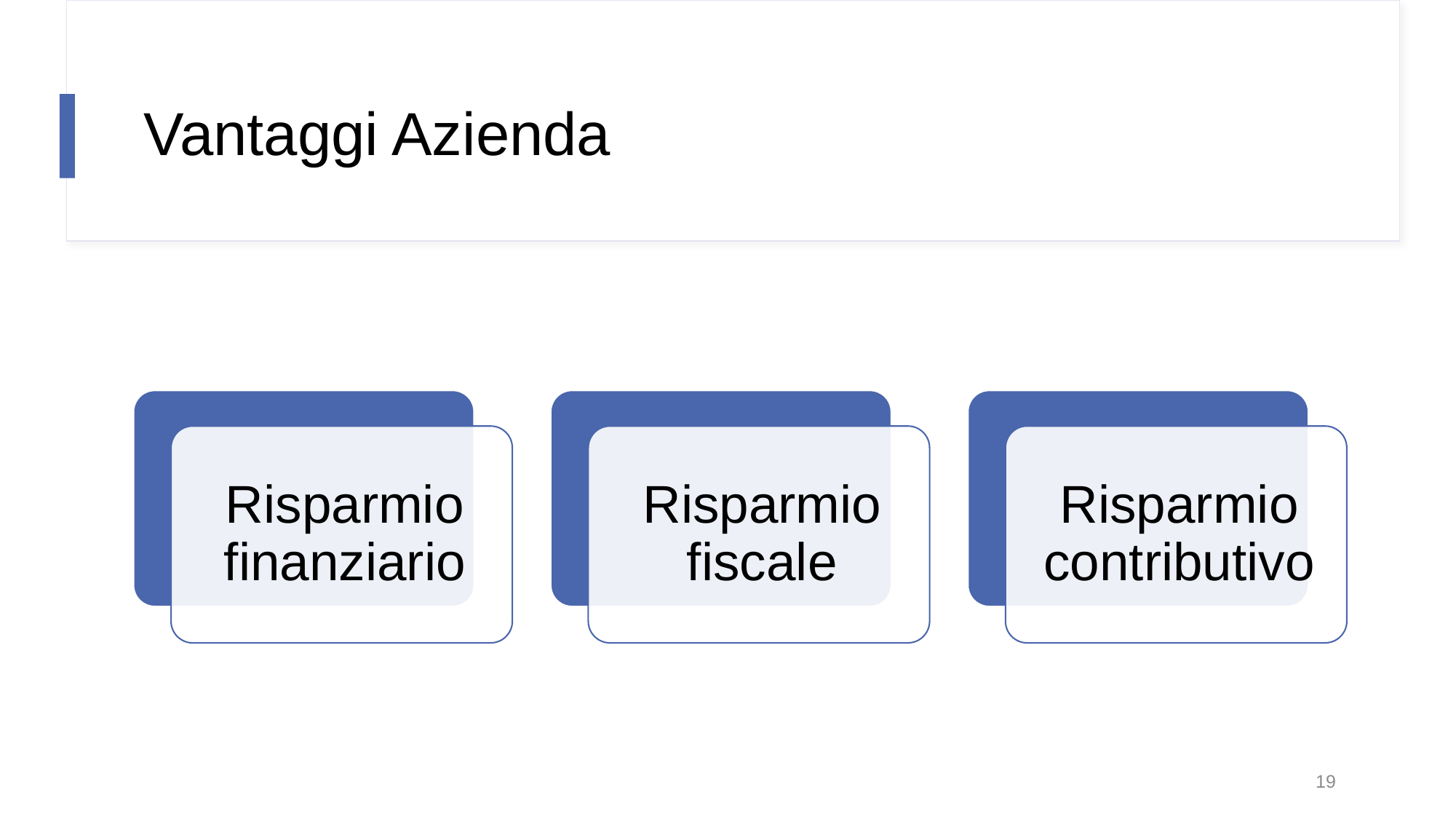

# Vantaggi Azienda
Risparmio finanziario
Risparmio fiscale
Risparmio contributivo
19